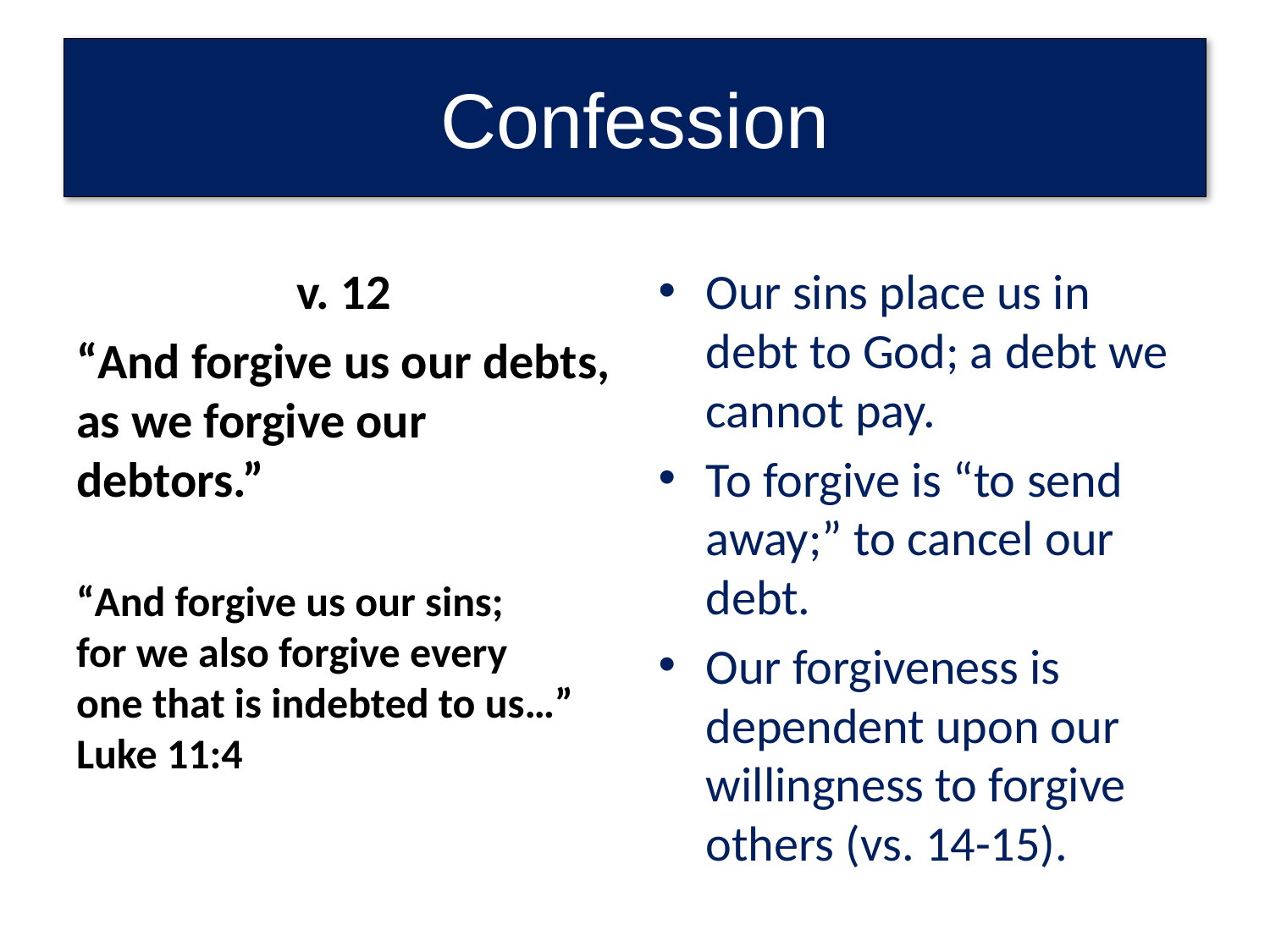

# Confession
v. 12
“And forgive us our debts, as we forgive our debtors.”

“And forgive us our sins;       for we also forgive every    one that is indebted to us…” Luke 11:4
Our sins place us in debt to God; a debt we cannot pay.
To forgive is “to send away;” to cancel our debt.
Our forgiveness is dependent upon our willingness to forgive others (vs. 14-15).